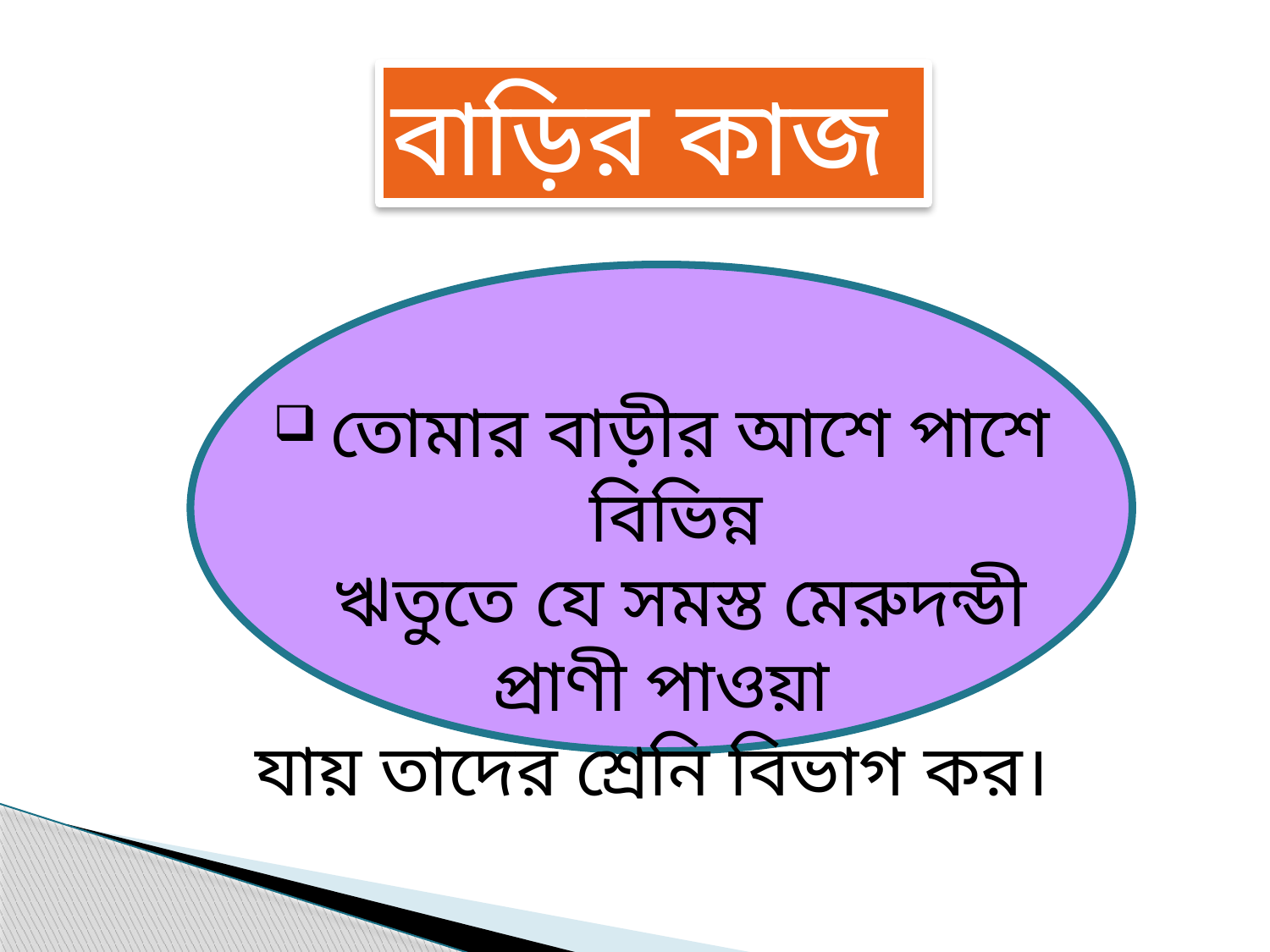

বাড়ির কাজ

 তোমার বাড়ীর আশে পাশে বিভিন্ন
   ঋতুতে যে সমস্ত মেরুদন্ডী  প্রাণী পাওয়া
যায় তাদের শ্রেনি বিভাগ কর।